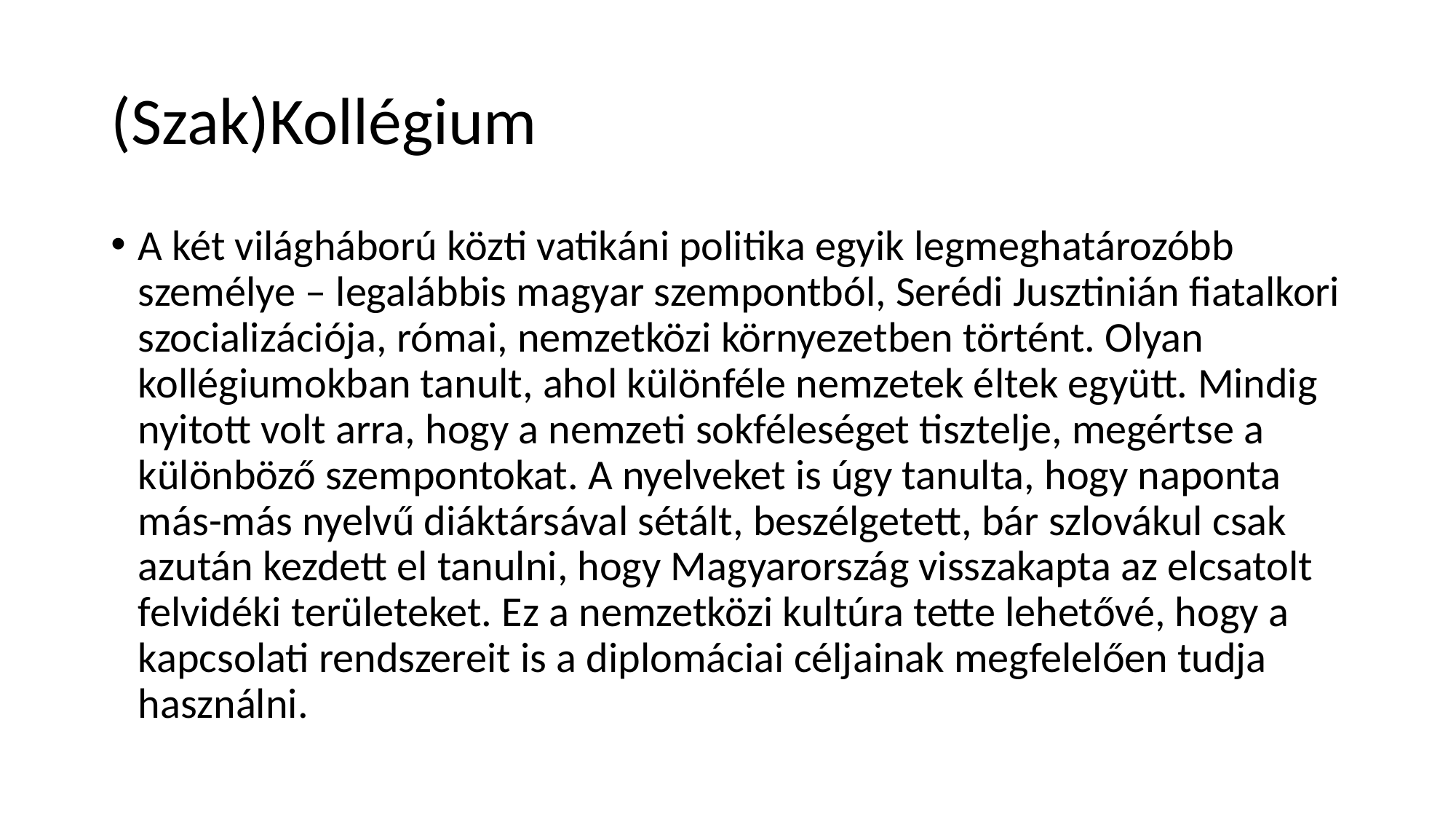

# (Szak)Kollégium
A két világháború közti vatikáni politika egyik legmeghatározóbb személye – legalábbis magyar szempontból, Serédi Jusztinián fiatalkori szocializációja, római, nemzetközi környezetben történt. Olyan kollégiumokban tanult, ahol különféle nemzetek éltek együtt. Mindig nyitott volt arra, hogy a nemzeti sokféleséget tisztelje, megértse a különböző szempontokat. A nyelveket is úgy tanulta, hogy naponta más-más nyelvű diáktársával sétált, beszélgetett, bár szlovákul csak azután kezdett el tanulni, hogy Magyarország visszakapta az elcsatolt felvidéki területeket. Ez a nemzetközi kultúra tette lehetővé, hogy a kapcsolati rendszereit is a diplomáciai céljainak megfelelően tudja használni.